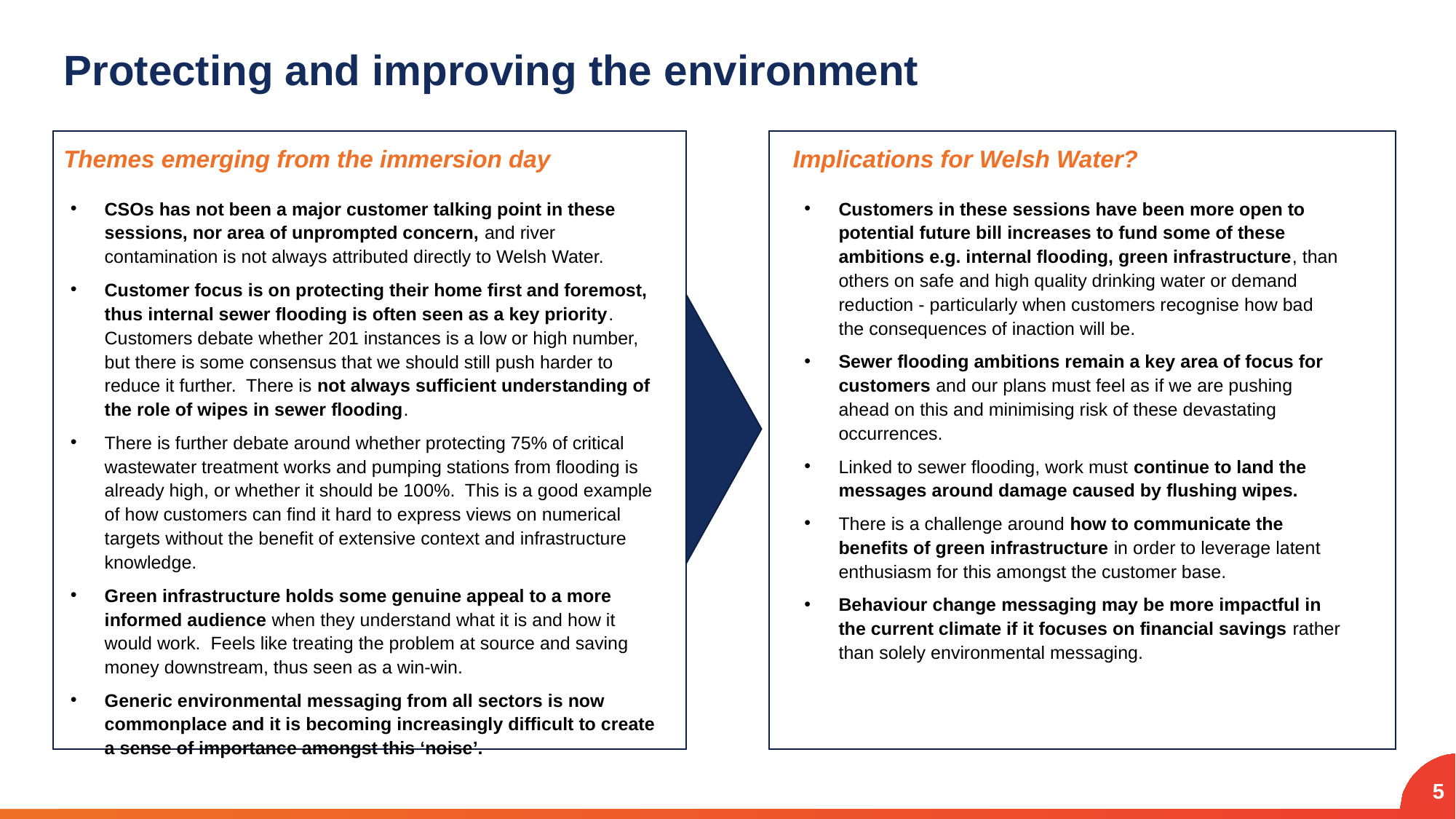

# Protecting and improving the environment
Themes emerging from the immersion day
Implications for Welsh Water?

CSOs has not been a major customer talking point in these sessions, nor area of unprompted concern, and river contamination is not always attributed directly to Welsh Water.
Customer focus is on protecting their home first and foremost, thus internal sewer flooding is often seen as a key priority.  Customers debate whether 201 instances is a low or high number, but there is some consensus that we should still push harder to reduce it further.  There is not always sufficient understanding of the role of wipes in sewer flooding.
There is further debate around whether protecting 75% of critical wastewater treatment works and pumping stations from flooding is already high, or whether it should be 100%.  This is a good example of how customers can find it hard to express views on numerical targets without the benefit of extensive context and infrastructure knowledge.
Green infrastructure holds some genuine appeal to a more informed audience when they understand what it is and how it would work.  Feels like treating the problem at source and saving money downstream, thus seen as a win-win.
Generic environmental messaging from all sectors is now commonplace and it is becoming increasingly difficult to create a sense of importance amongst this ‘noise’.

Customers in these sessions have been more open to potential future bill increases to fund some of these ambitions e.g. internal flooding, green infrastructure, than others on safe and high quality drinking water or demand reduction - particularly when customers recognise how bad the consequences of inaction will be.
Sewer flooding ambitions remain a key area of focus for customers and our plans must feel as if we are pushing ahead on this and minimising risk of these devastating occurrences.
Linked to sewer flooding, work must continue to land the messages around damage caused by flushing wipes.
There is a challenge around how to communicate the benefits of green infrastructure in order to leverage latent enthusiasm for this amongst the customer base.
Behaviour change messaging may be more impactful in the current climate if it focuses on financial savings rather than solely environmental messaging.

5